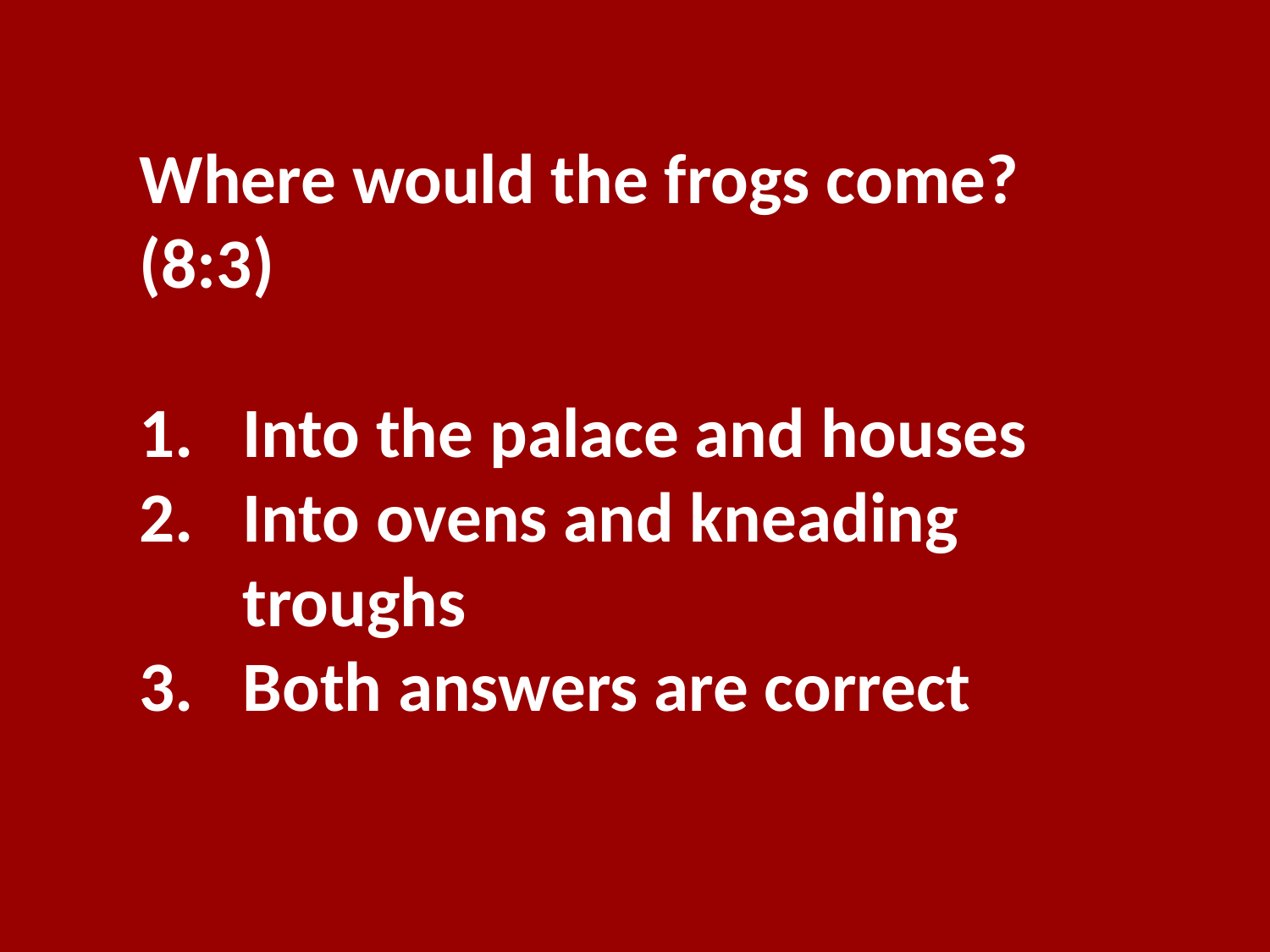

Where would the frogs come? (8:3)

Into the palace and houses
Into ovens and kneading troughs
Both answers are correct